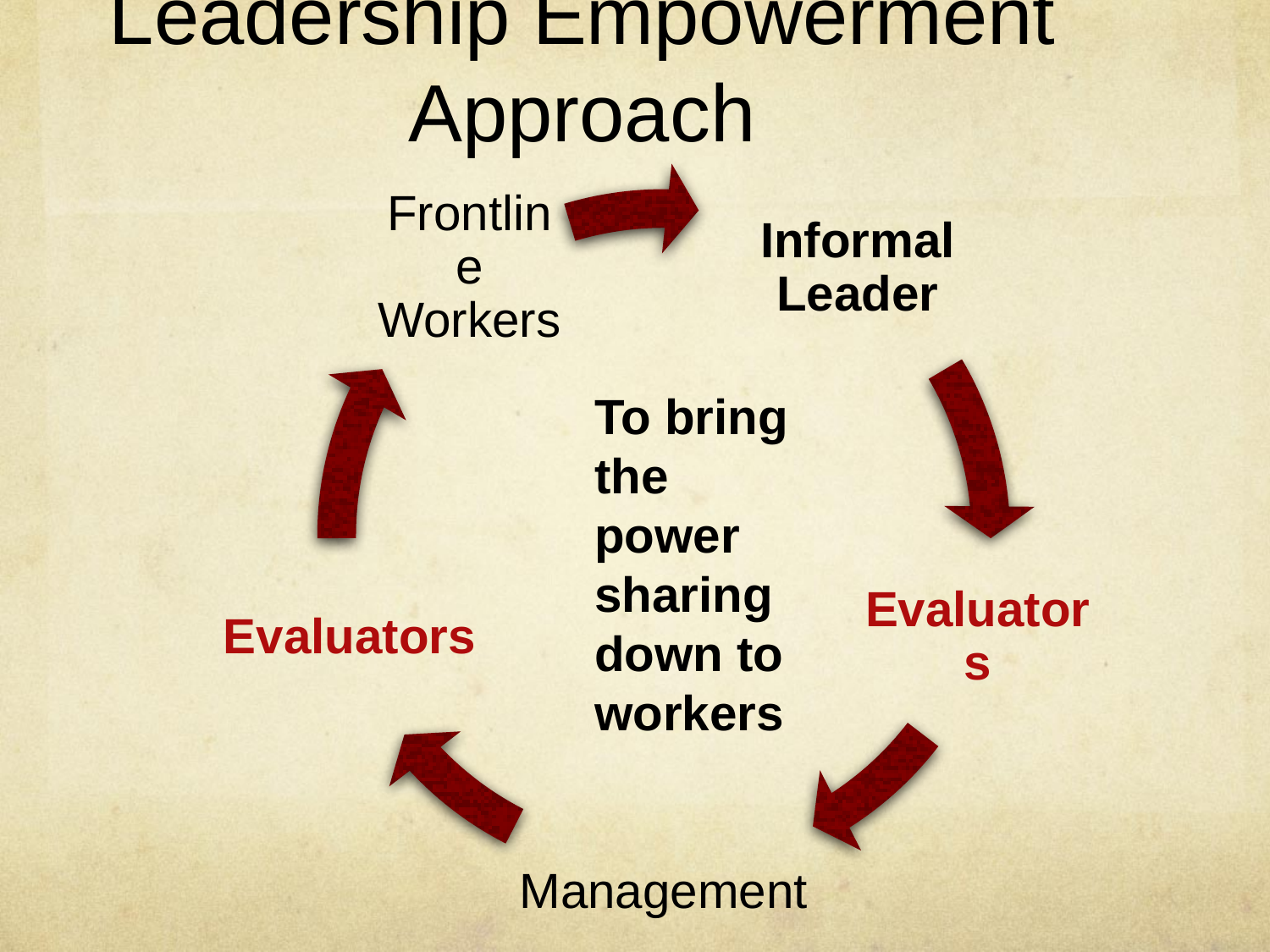

# Leadership Empowerment Approach
Informal Leader
Evaluators
 Management
Evaluators
Frontline Workers
To bring the power sharing down to workers